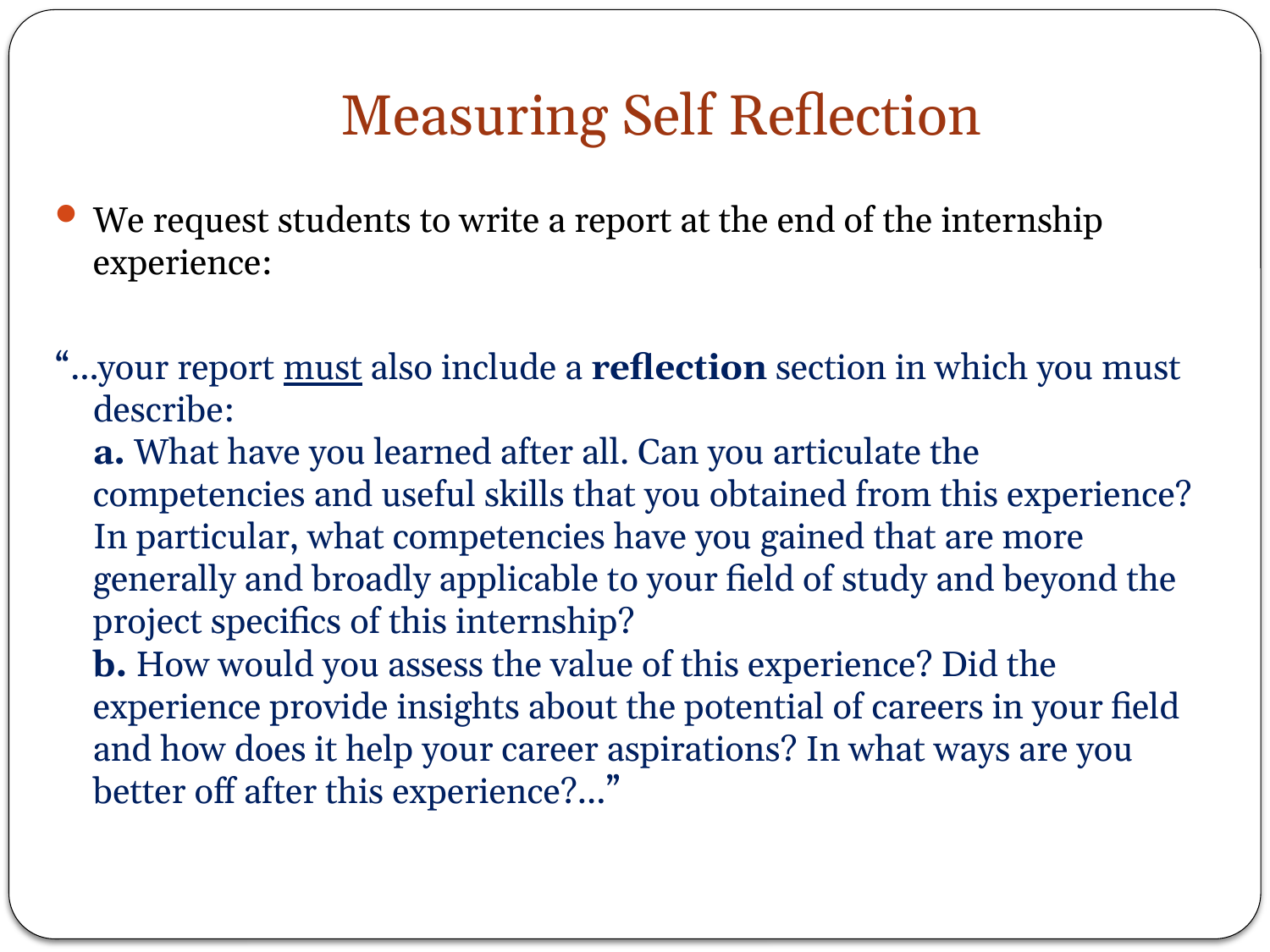

# Measuring Self Reflection
We request students to write a report at the end of the internship experience:

“…your report must also include a reflection section in which you must describe:
a. What have you learned after all. Can you articulate the competencies and useful skills that you obtained from this experience? In particular, what competencies have you gained that are more generally and broadly applicable to your field of study and beyond the project specifics of this internship?
b. How would you assess the value of this experience? Did the experience provide insights about the potential of careers in your field and how does it help your career aspirations? In what ways are you better off after this experience?...”